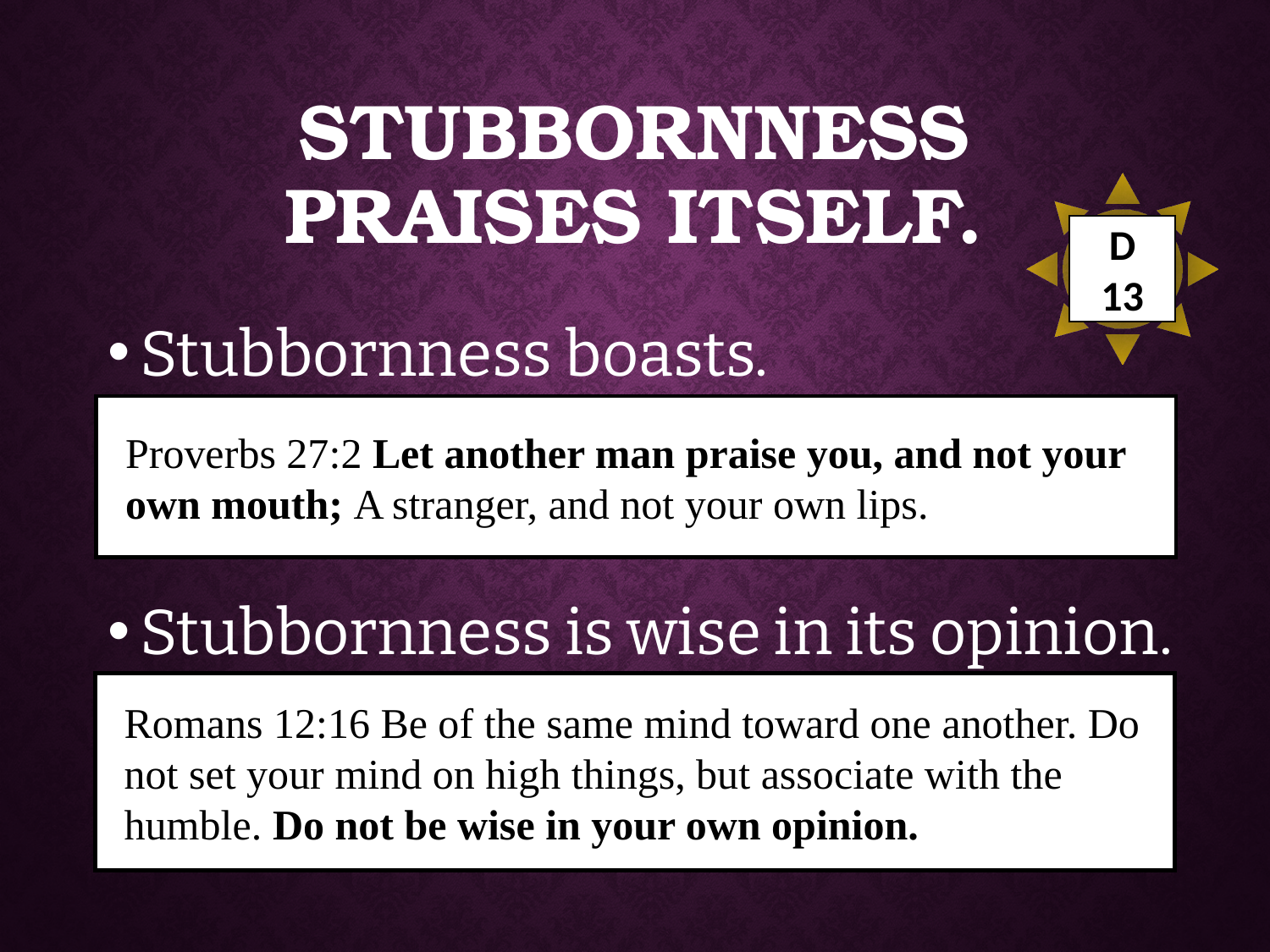

# Stubbornness praises itself.

D
13
Stubbornness boasts.

Stubbornness is wise in its opinion.

Proverbs 27:2 Let another man praise you, and not your own mouth; A stranger, and not your own lips.
Romans 12:16 Be of the same mind toward one another. Do not set your mind on high things, but associate with the humble. Do not be wise in your own opinion.